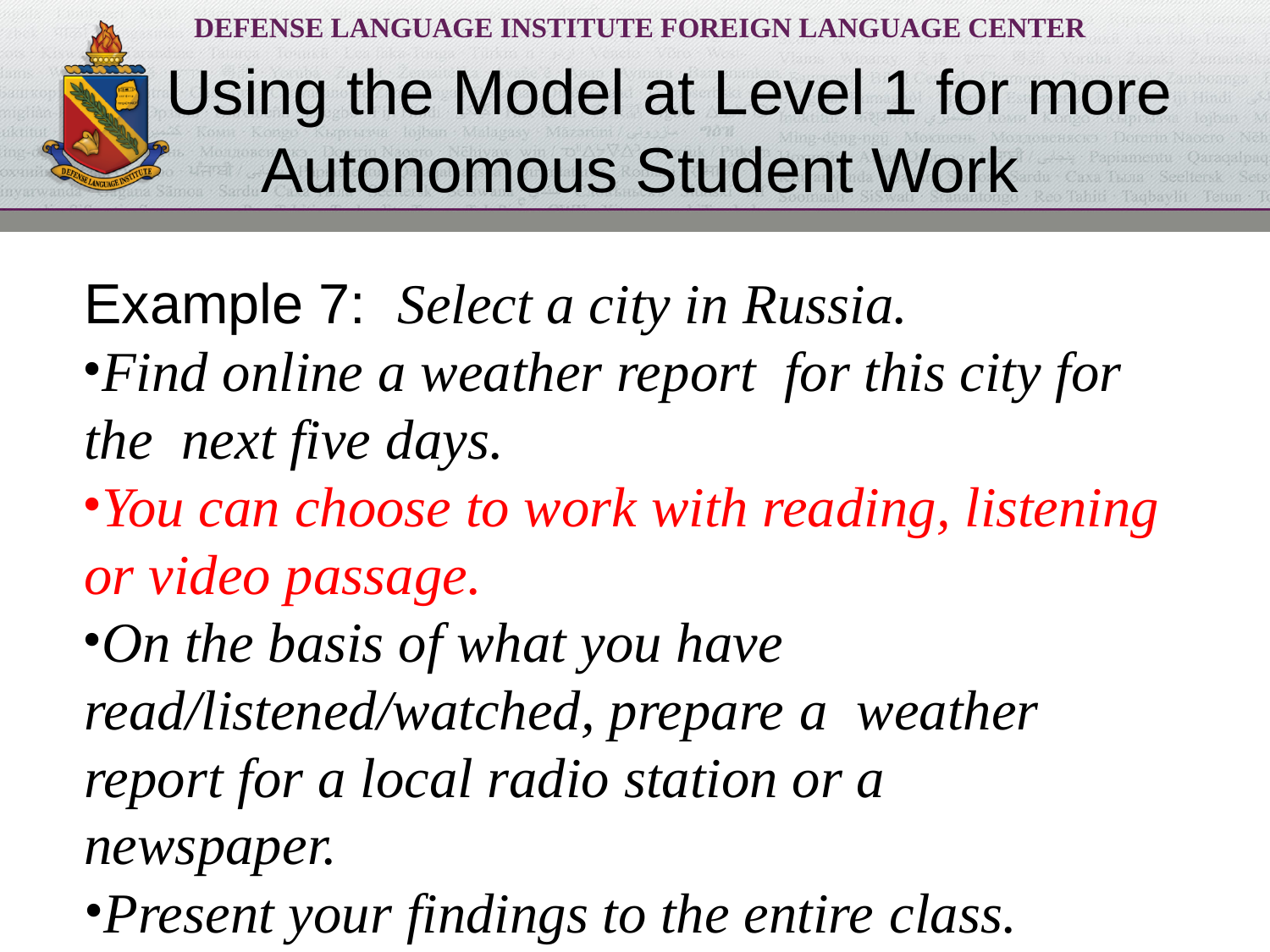

Using the Model at Level 1 for more Autonomous Student Work
Example 7:  Select a city in Russia.
Find online a weather report  for this city for the  next five days.
You can choose to work with reading, listening or video passage.
On the basis of what you have read/listened/watched, prepare a  weather report for a local radio station or a newspaper.
Present your findings to the entire class.